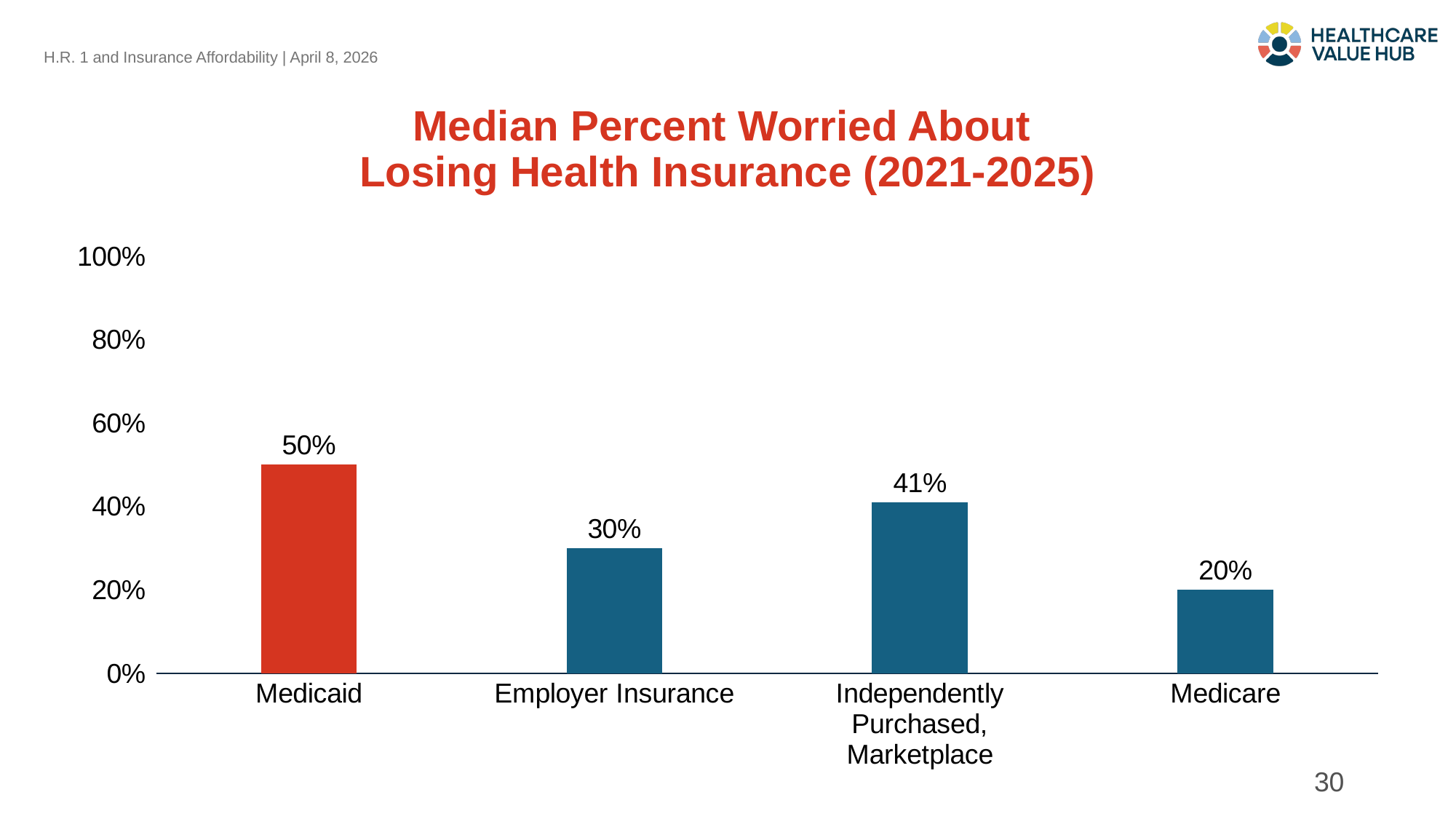

# Median Percent Worried About Losing Health Insurance (2021-2025)

### Chart

| Category | 2021 |
|---|---|
| Medicaid | 0.5 |
| Employer Insurance | 0.3 |
| Independently Purchased, Marketplace | 0.41 |
| Medicare | 0.2 |
30